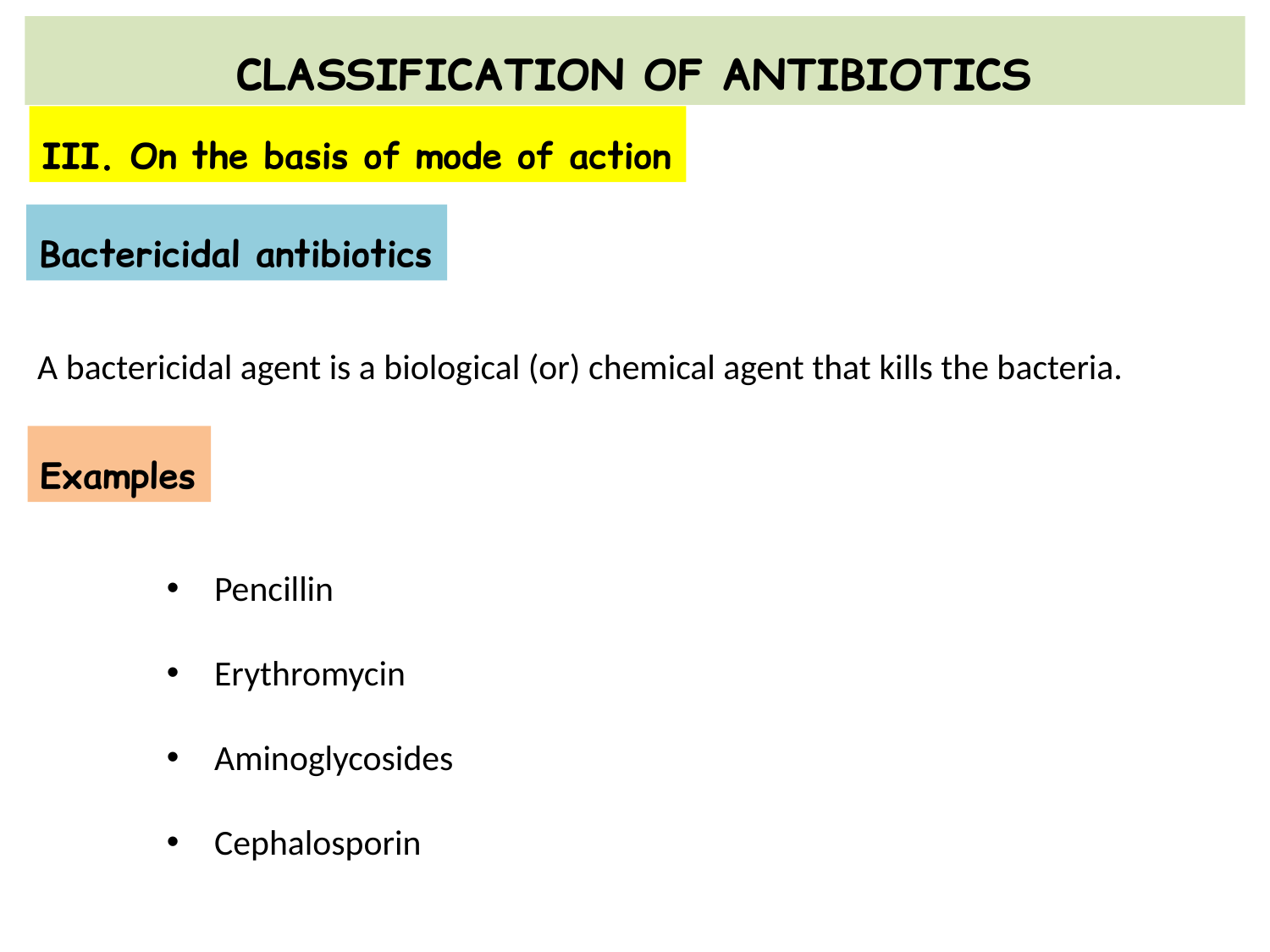

CLASSIFICATION OF ANTIBIOTICS
III. On the basis of mode of action
Bactericidal antibiotics
А bactericidal agent is a biological (or) chemical agent that kills the bacteria.
Examples
Pencillin
Erythromycin
Aminoglycosides
Cephalosporin